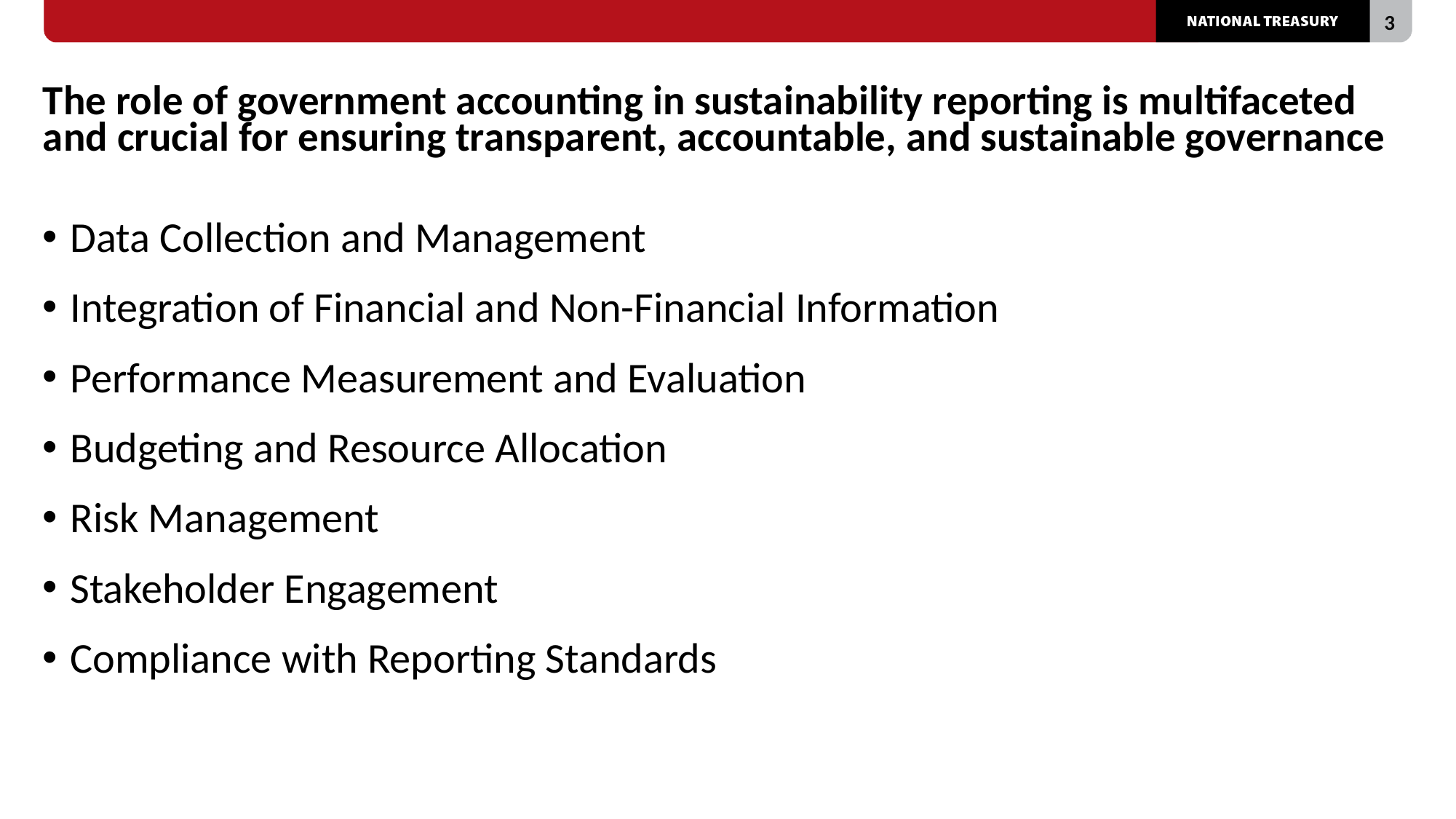

# The role of government accounting in sustainability reporting is multifaceted and crucial for ensuring transparent, accountable, and sustainable governance
Data Collection and Management
Integration of Financial and Non-Financial Information
Performance Measurement and Evaluation
Budgeting and Resource Allocation
Risk Management
Stakeholder Engagement
Compliance with Reporting Standards